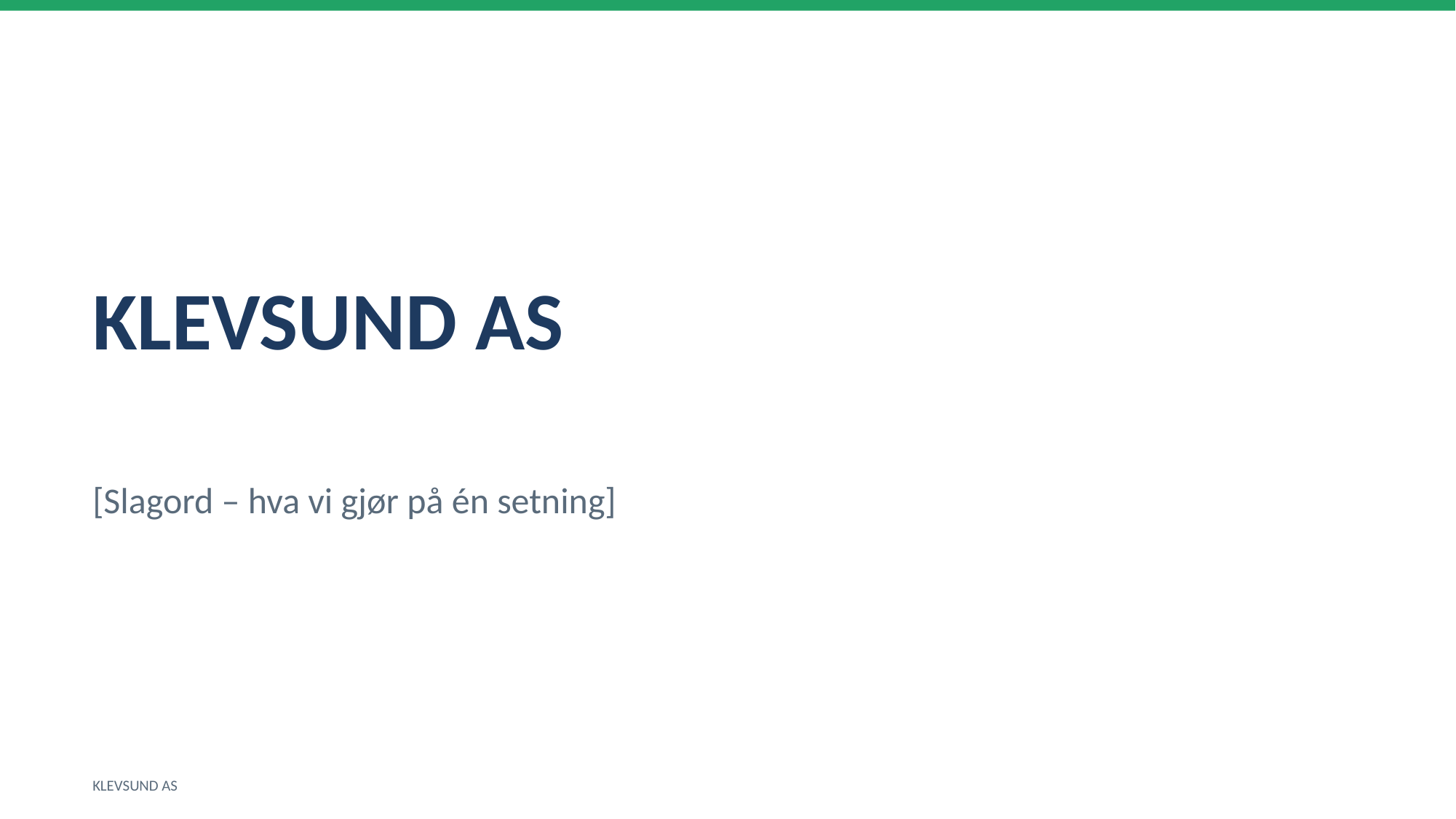

KLEVSUND AS
[Slagord – hva vi gjør på én setning]
KLEVSUND AS